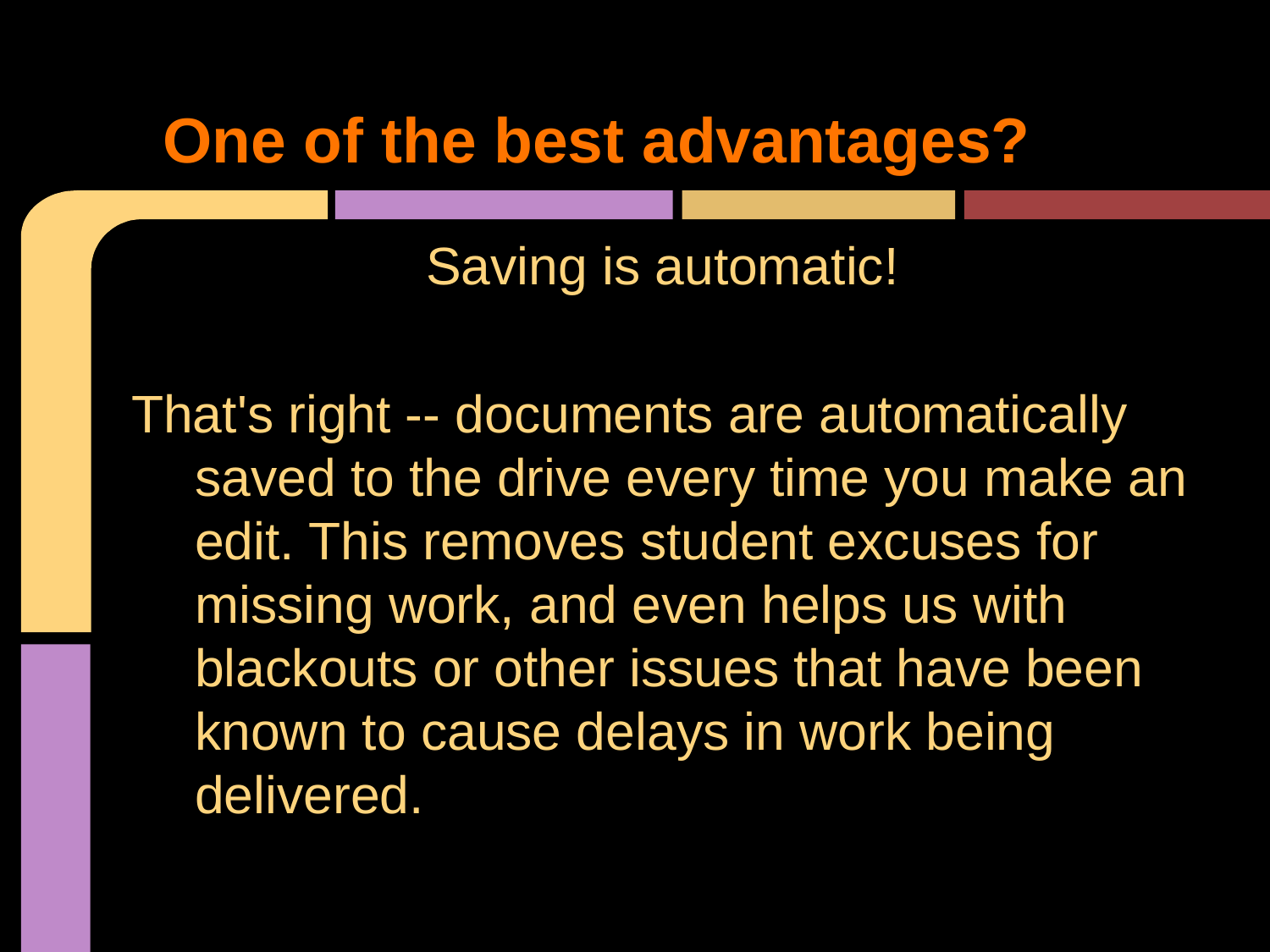

# One of the best advantages?
Saving is automatic!

That's right -- documents are automatically saved to the drive every time you make an edit. This removes student excuses for missing work, and even helps us with blackouts or other issues that have been known to cause delays in work being delivered.